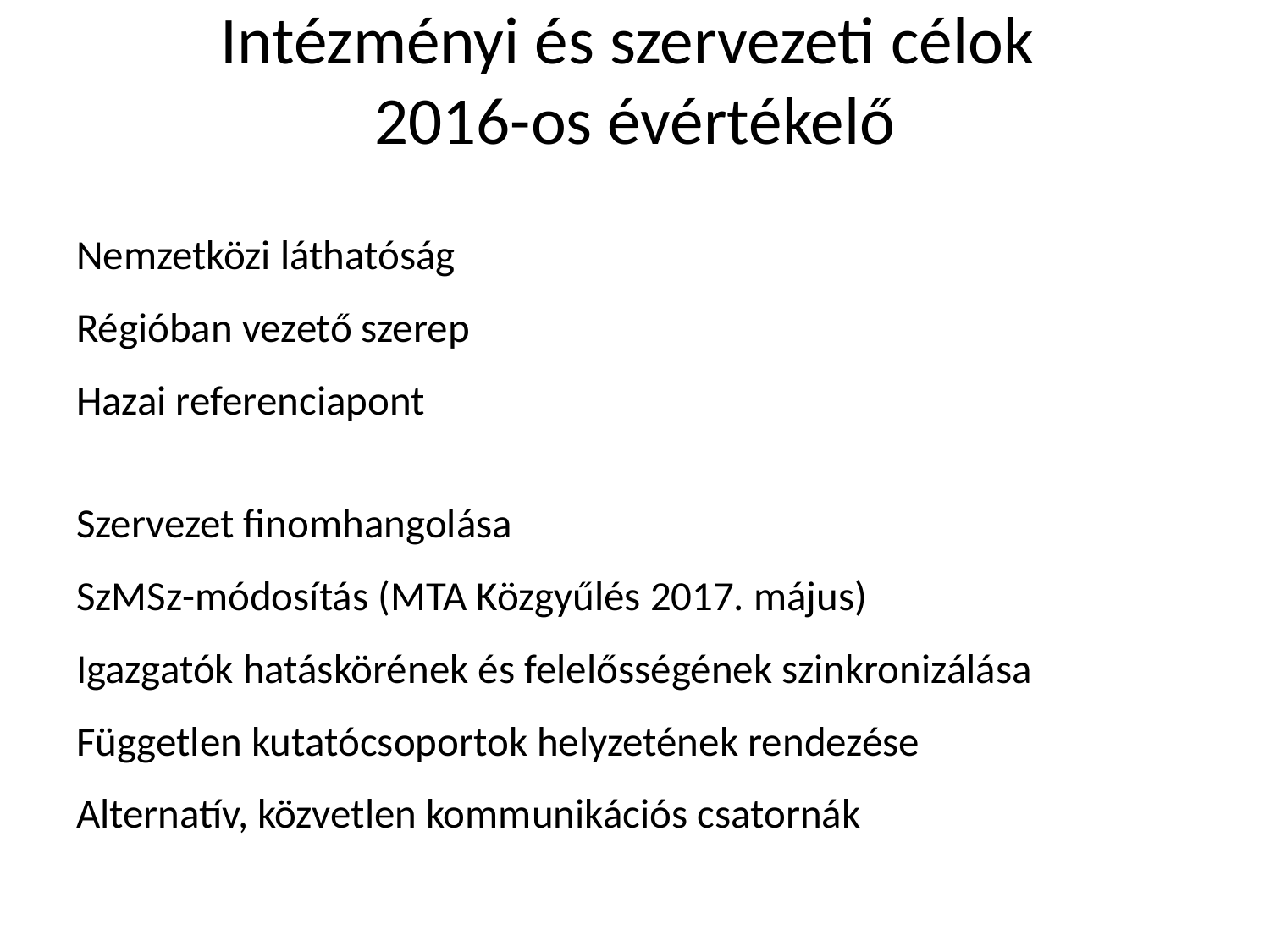

# Intézményi és szervezeti célok 2016-os évértékelő
Nemzetközi láthatóság
Régióban vezető szerep
Hazai referenciapont
Szervezet finomhangolása
SzMSz-módosítás (MTA Közgyűlés 2017. május)
Igazgatók hatáskörének és felelősségének szinkronizálása
Független kutatócsoportok helyzetének rendezése
Alternatív, közvetlen kommunikációs csatornák